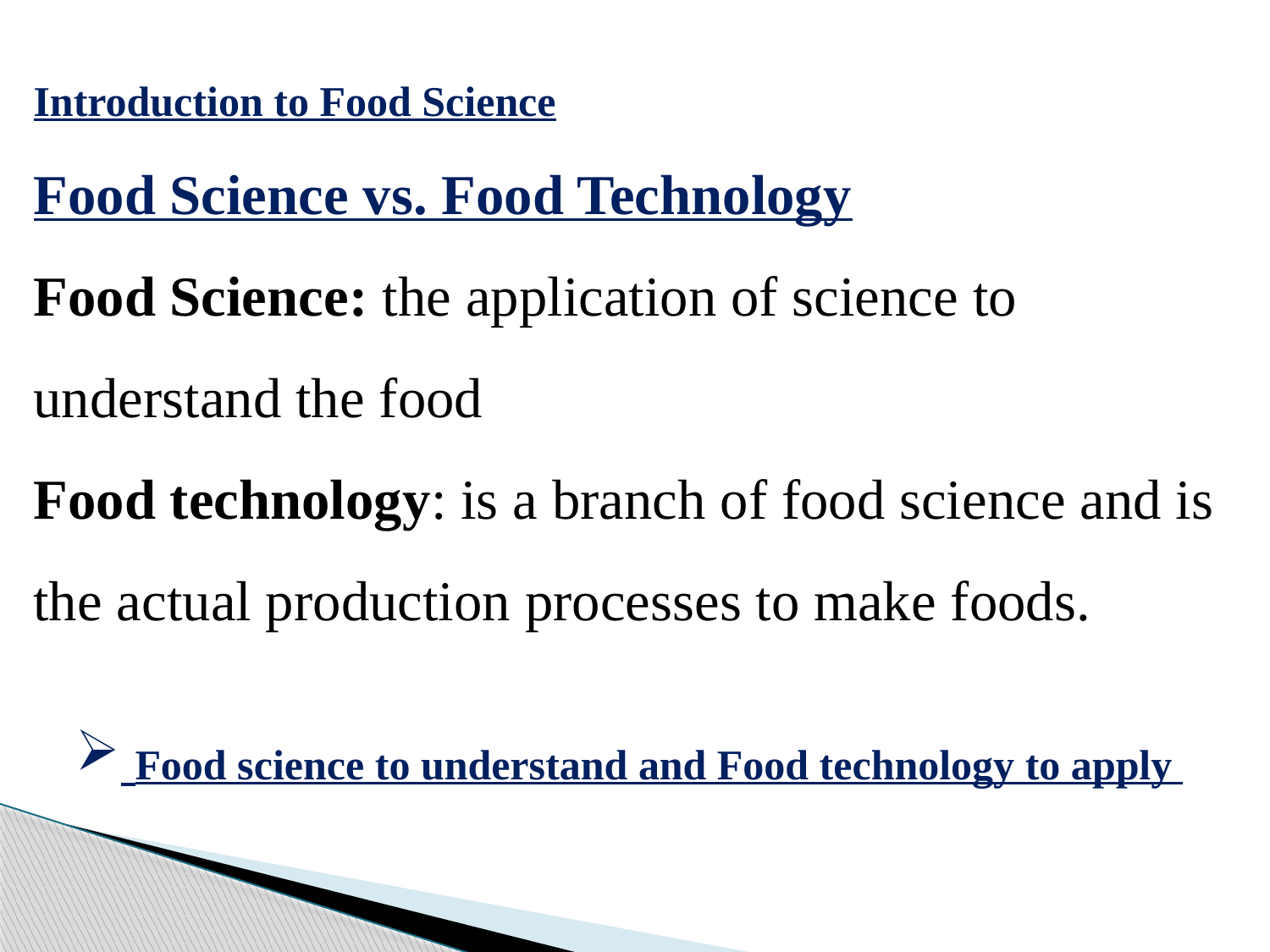

Introduction to Food Science
Food Science vs. Food Technology
Food Science: the application of science to understand the food
Food technology: is a branch of food science and is the actual production processes to make foods.

 Food science to understand and Food technology to apply